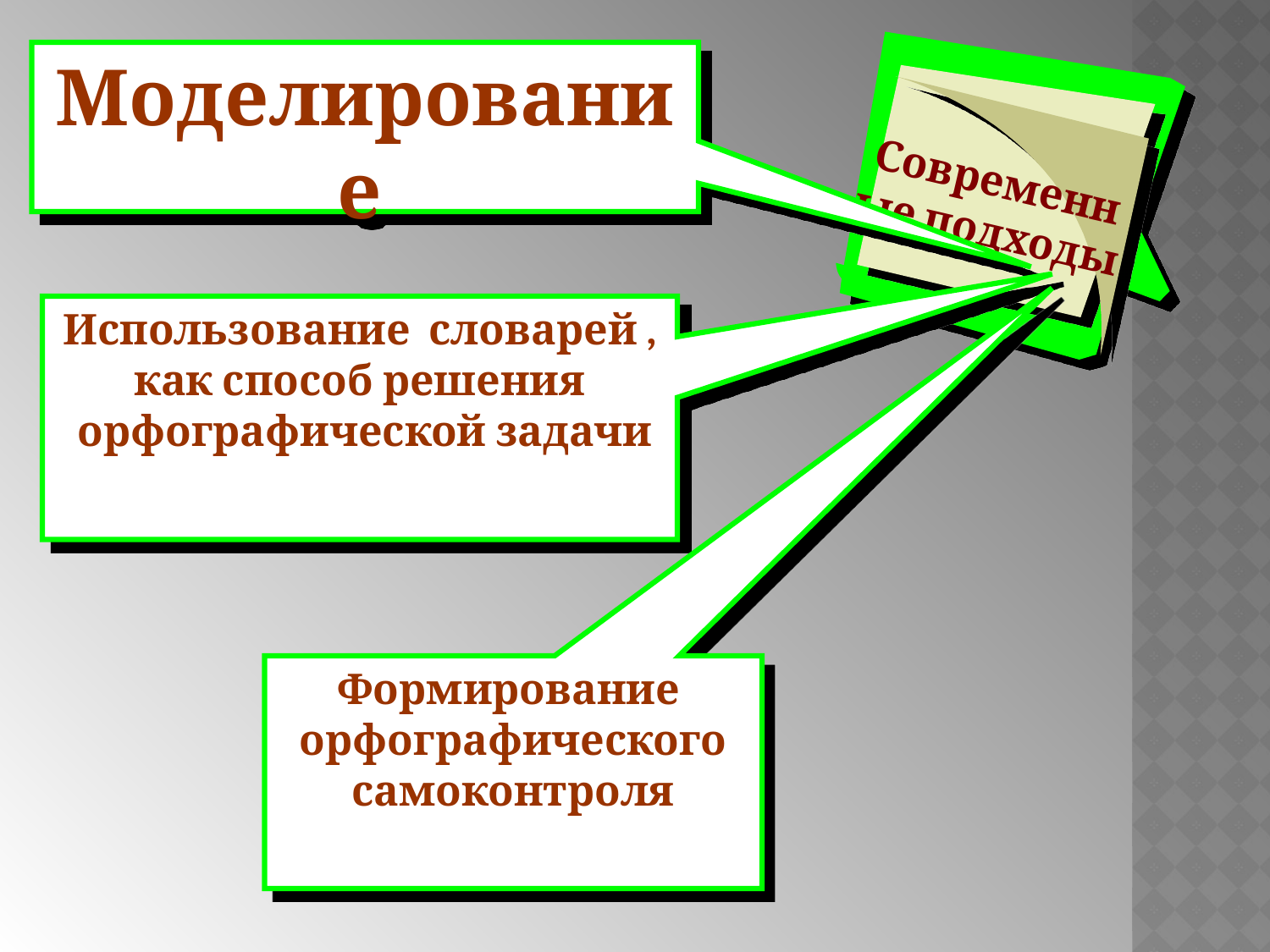

Моделирование

Современные подходы
Использование  словарей ,
как способ решения
 орфографической задачи

Формирование
орфографического
 самоконтроля